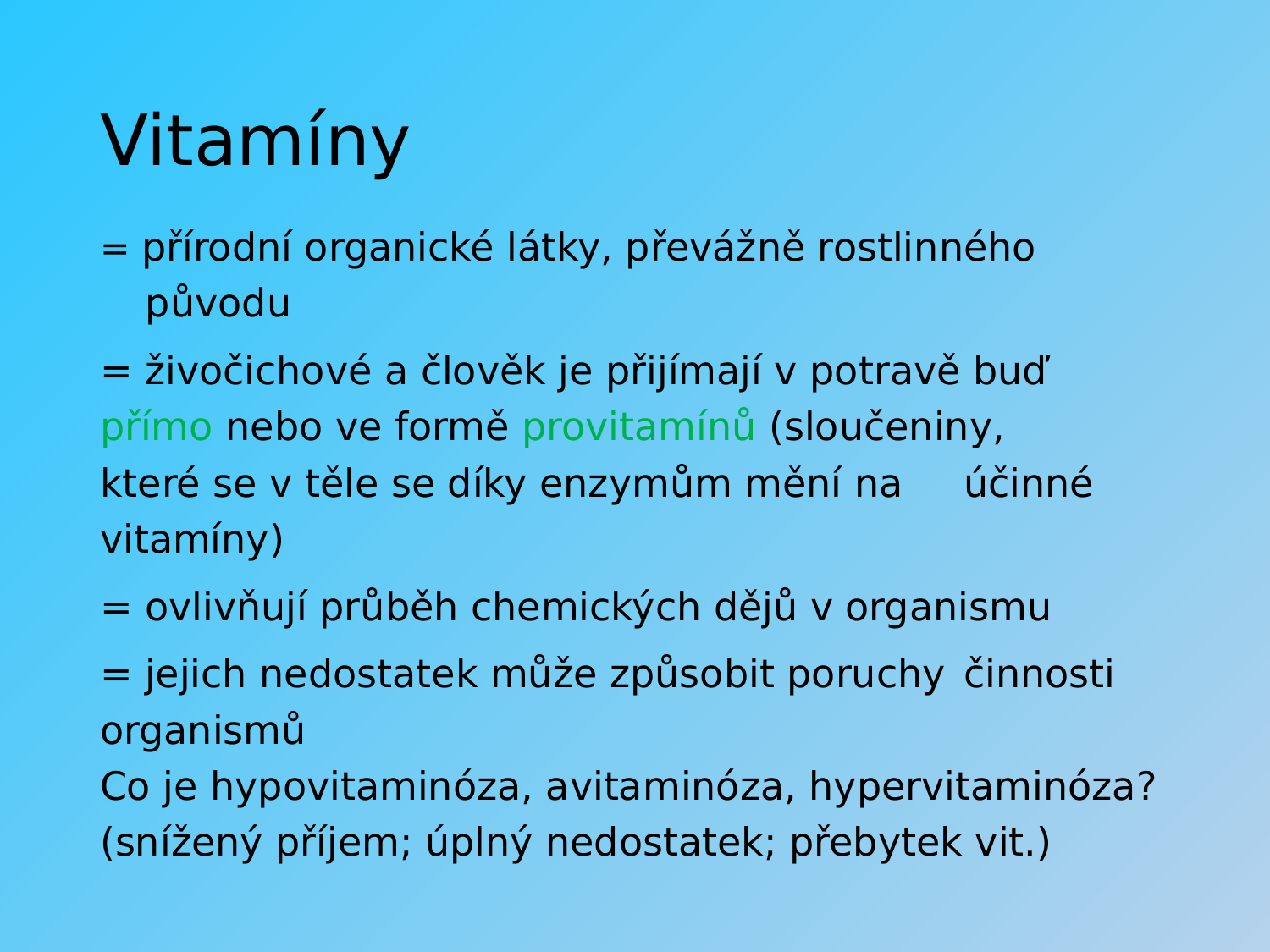

# Vitamíny
= přírodní organické látky, převážně rostlinného původu
= živočichové a člověk je přijímají v potravě buď 	přímo nebo ve formě provitamínů (sloučeniny, 	které se v těle se díky enzymům mění na 	účinné vitamíny)
= ovlivňují průběh chemických dějů v organismu
= jejich nedostatek může způsobit poruchy 	činnosti organismů
Co je hypovitaminóza, avitaminóza, hypervitaminóza?
(snížený příjem; úplný nedostatek; přebytek vit.)